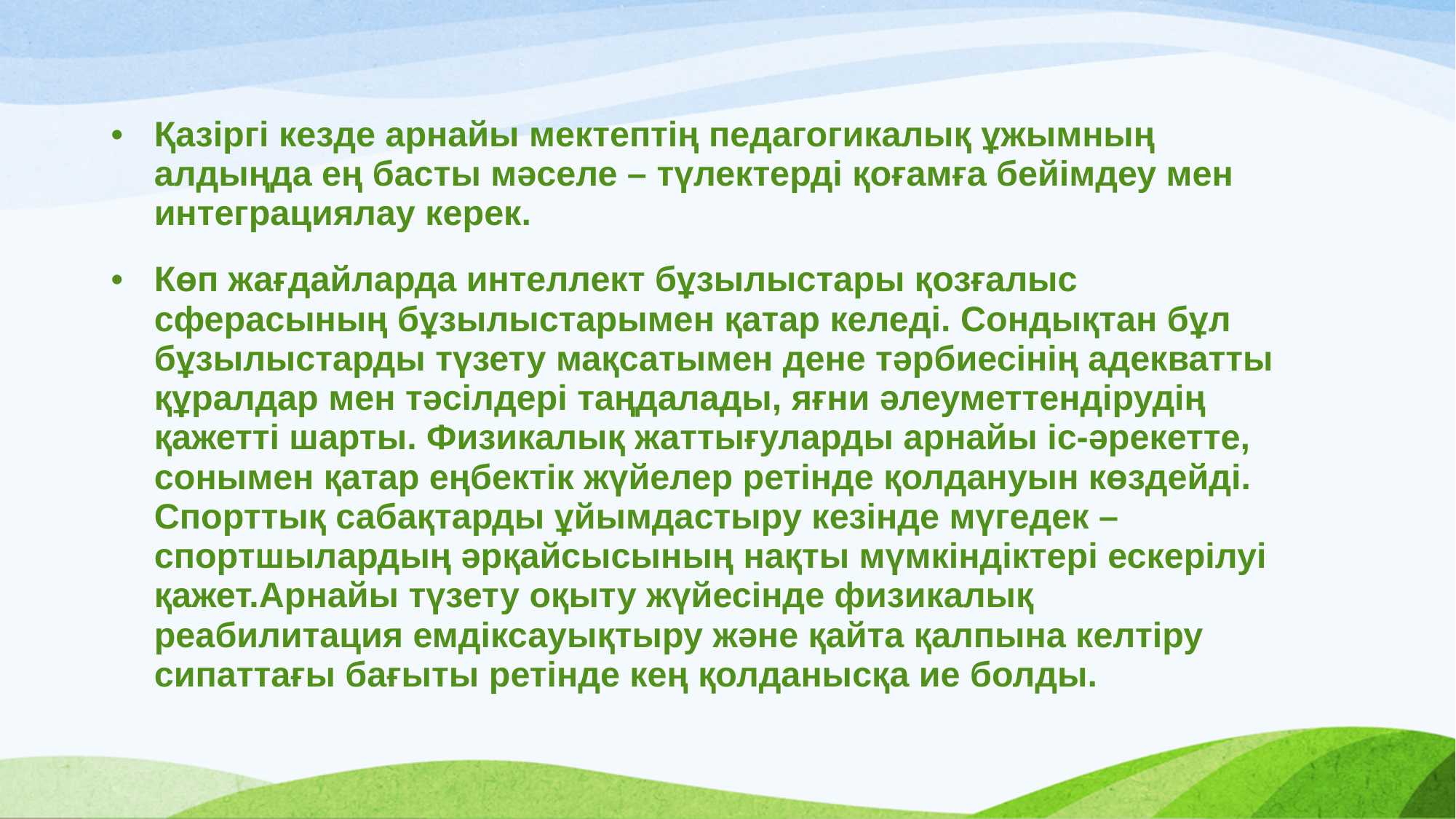

Қазіргі кезде арнайы мектептің педагогикалық ұжымның алдыңда ең басты мәселе – түлектерді қоғамға бейімдеу мен интеграциялау керек.
Көп жағдайларда интеллект бұзылыстары қозғалыс сферасының бұзылыстарымен қатар келеді. Сондықтан бұл бұзылыстарды түзету мақсатымен дене тәрбиесінің адекватты құралдар мен тәсілдері таңдалады, яғни әлеуметтендірудің қажетті шарты. Физикалық жаттығуларды арнайы іс-әрекетте, сонымен қатар еңбектік жүйелер ретінде қолдануын көздейді. Спорттық сабақтарды ұйымдастыру кезінде мүгедек – спортшылардың әрқайсысының нақты мүмкіндіктері ескерілуі қажет.Арнайы түзету оқыту жүйесінде физикалық реабилитация емдіксауықтыру және қайта қалпына келтіру сипаттағы бағыты ретінде кең қолданысқа ие болды.